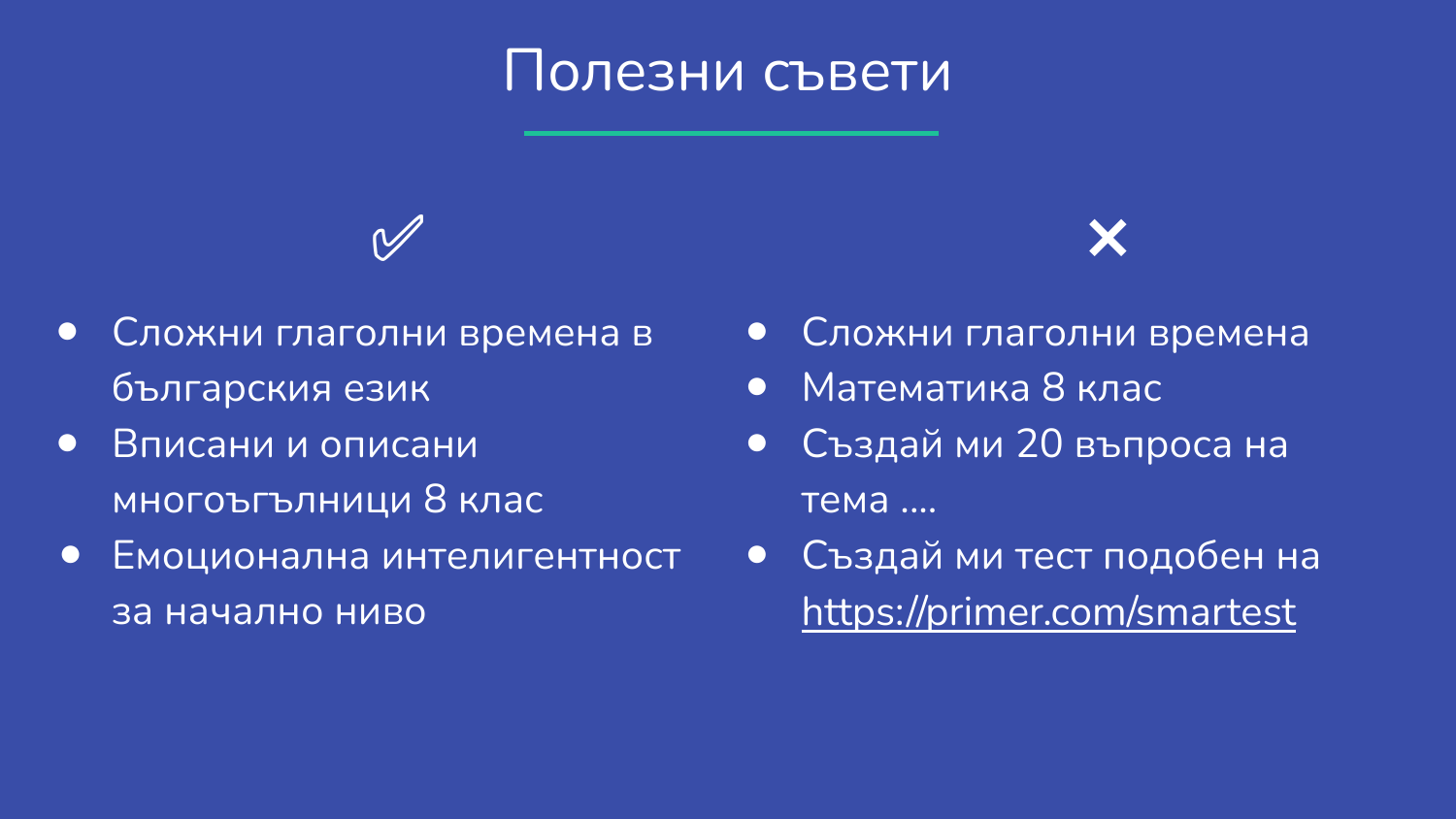

Полезни съвети
✅
Сложни глаголни времена в българския език
Вписани и описани многоъгълници 8 клас
Емоционална интелигентност за начално ниво

❌
Сложни глаголни времена
Математика 8 клас
Създай ми 20 въпроса на тема ....
Създай ми тест подобен на https://primer.com/smartest